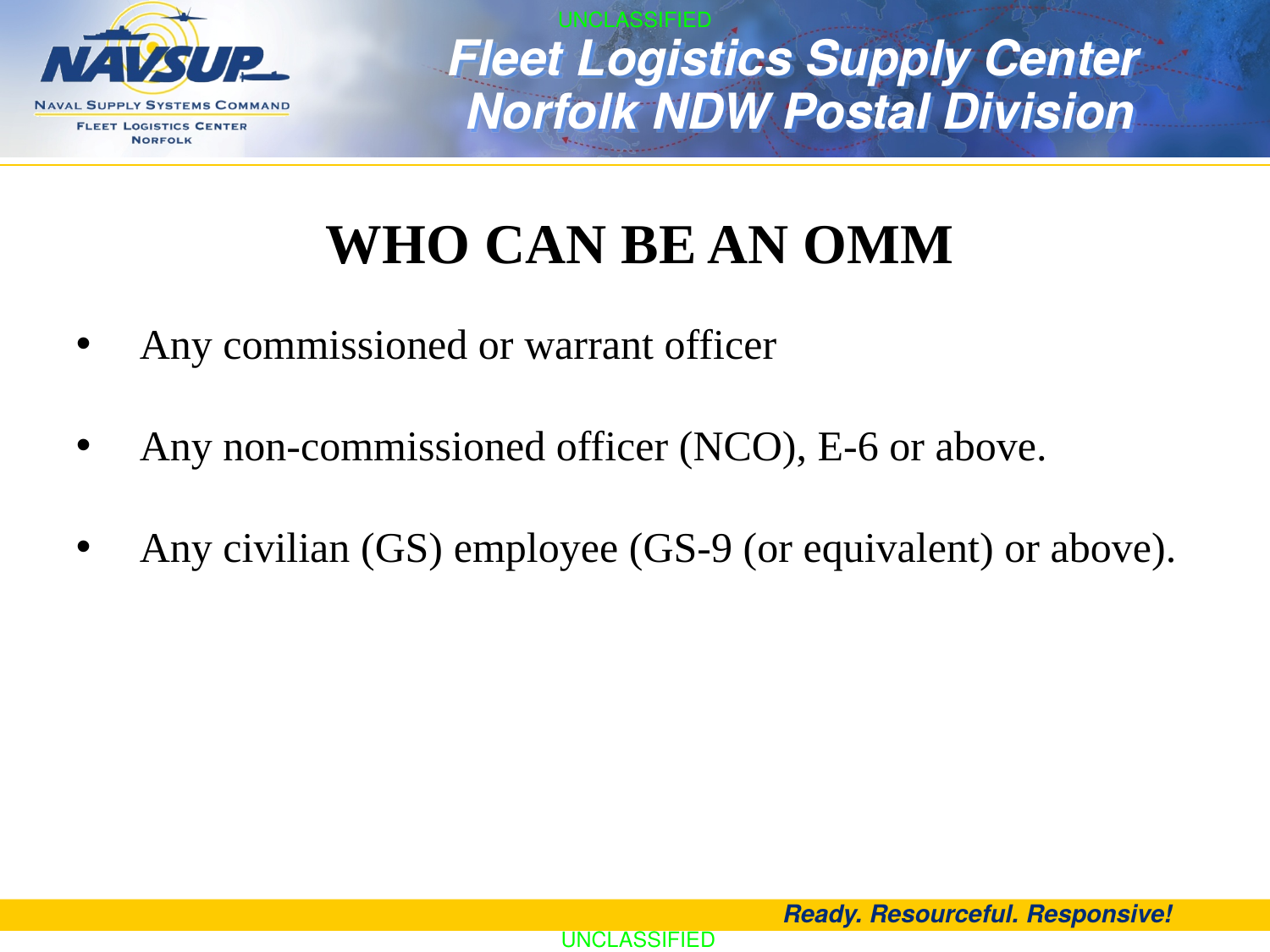

Who can be an OMM

Any commissioned or warrant officer

Any non-commissioned officer (NCO), E-6 or above.

Any civilian (GS) employee (GS-9 (or equivalent) or above).